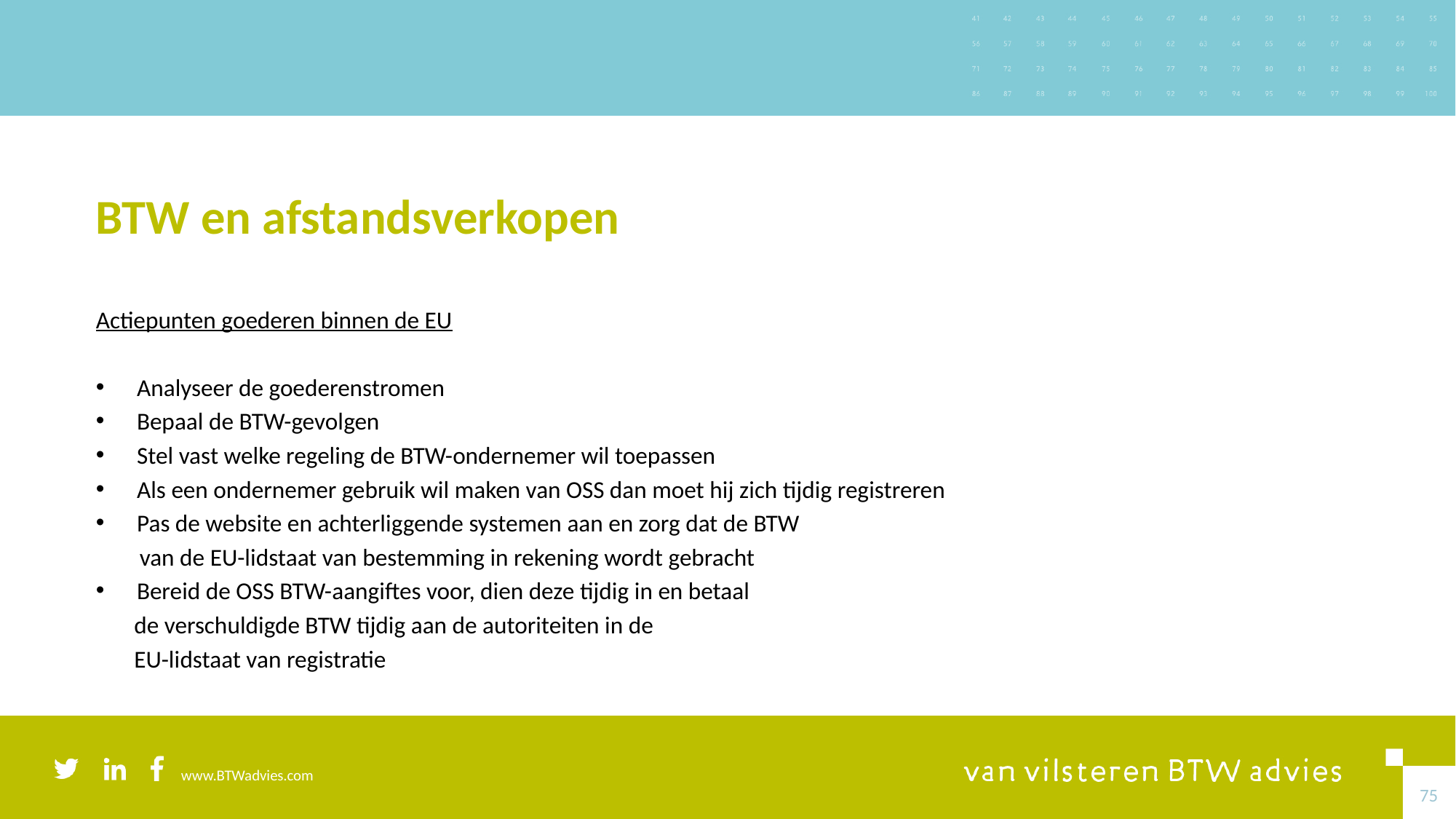

# BTW en afstandsverkopen
Actiepunten goederen binnen de EU

Analyseer de goederenstromen
Bepaal de BTW-gevolgen
Stel vast welke regeling de BTW-ondernemer wil toepassen
Als een ondernemer gebruik wil maken van OSS dan moet hij zich tijdig registreren
Pas de website en achterliggende systemen aan en zorg dat de BTW
        van de EU-lidstaat van bestemming in rekening wordt gebracht
Bereid de OSS BTW-aangiftes voor, dien deze tijdig in en betaal
       de verschuldigde BTW tijdig aan de autoriteiten in de
       EU-lidstaat van registratie